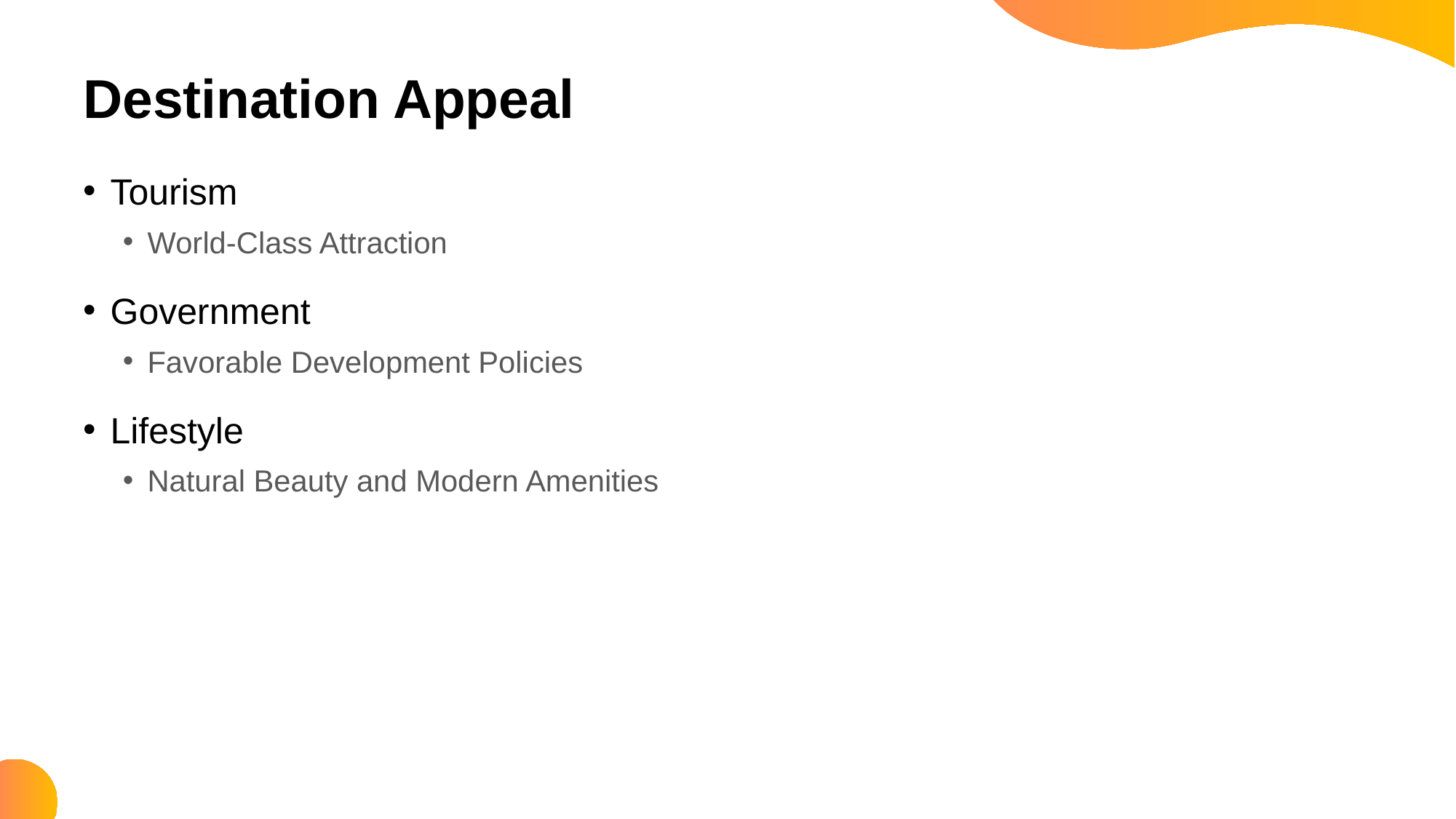

# Destination Appeal
Tourism
World-Class Attraction
Government
Favorable Development Policies
Lifestyle
Natural Beauty and Modern Amenities